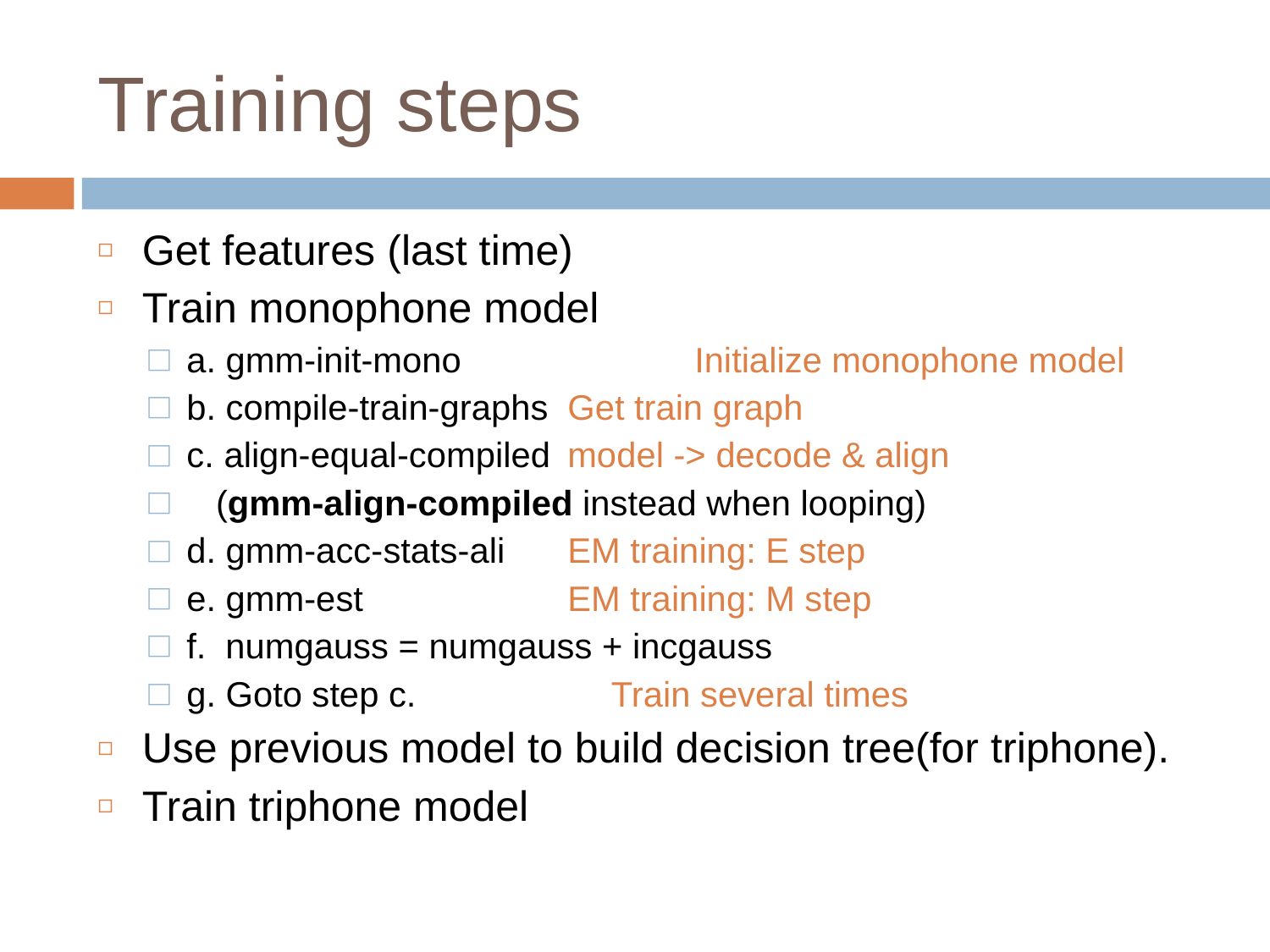

# Training steps
Get features (last time)
Train monophone model
a. gmm-init-mono		Initialize monophone model
b. compile-train-graphs	Get train graph
c. align-equal-compiled	model -> decode & align
   (gmm-align-compiled instead when looping)
d. gmm-acc-stats-ali	EM training: E step
e. gmm-est		EM training: M step
f.  numgauss = numgauss + incgauss
g. Goto step c.                    Train several times
Use previous model to build decision tree(for triphone).
Train triphone model